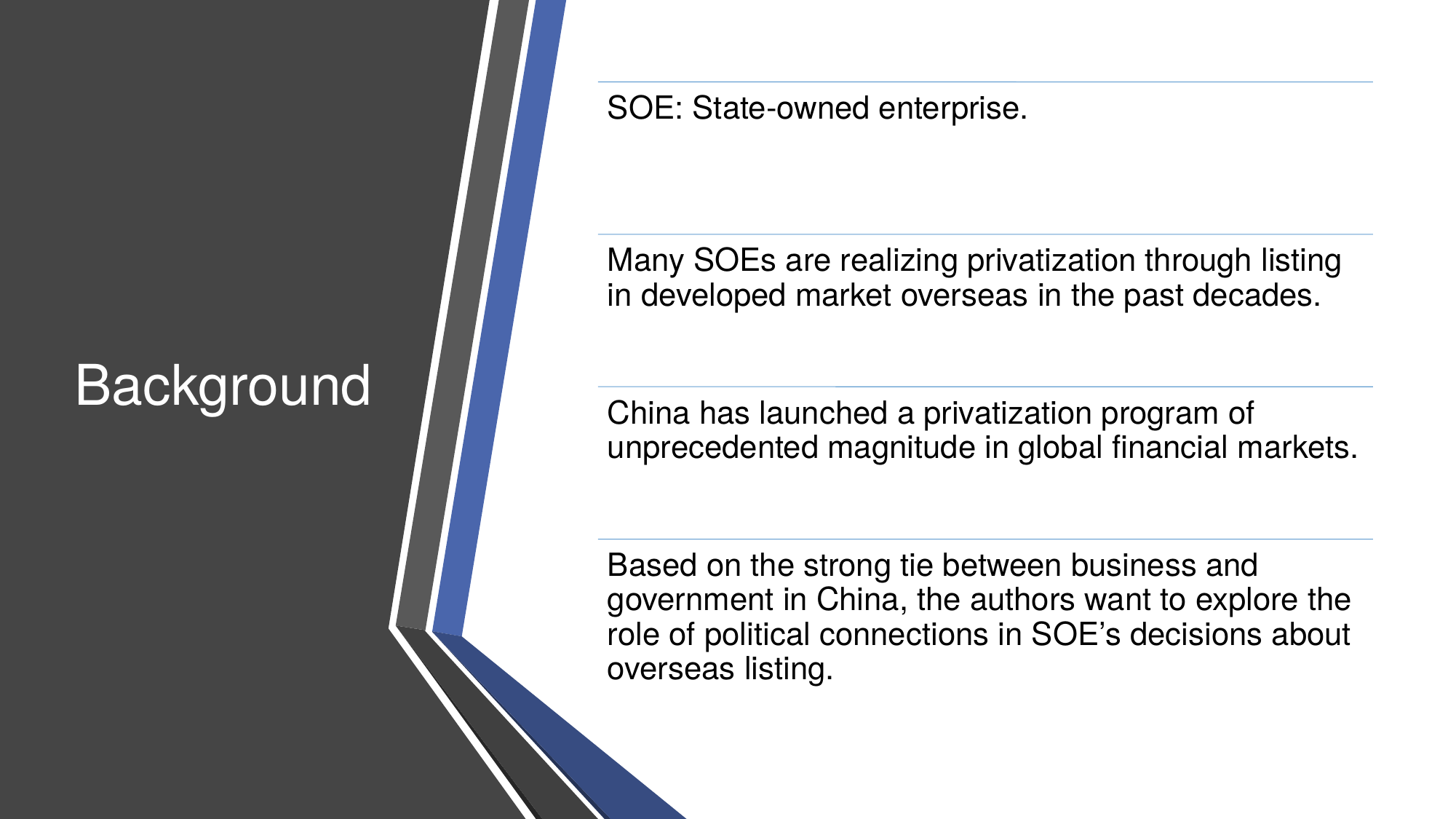

# Background
SOE: State-owned enterprise.
Many SOEs are realizing privatization through listing in developed market overseas in the past decades.
China has launched a privatization program of unprecedented magnitude in global financial markets.
Based on the strong tie between business and government in China, the authors want to explore the role of political connections in SOE’s decisions about overseas listing.